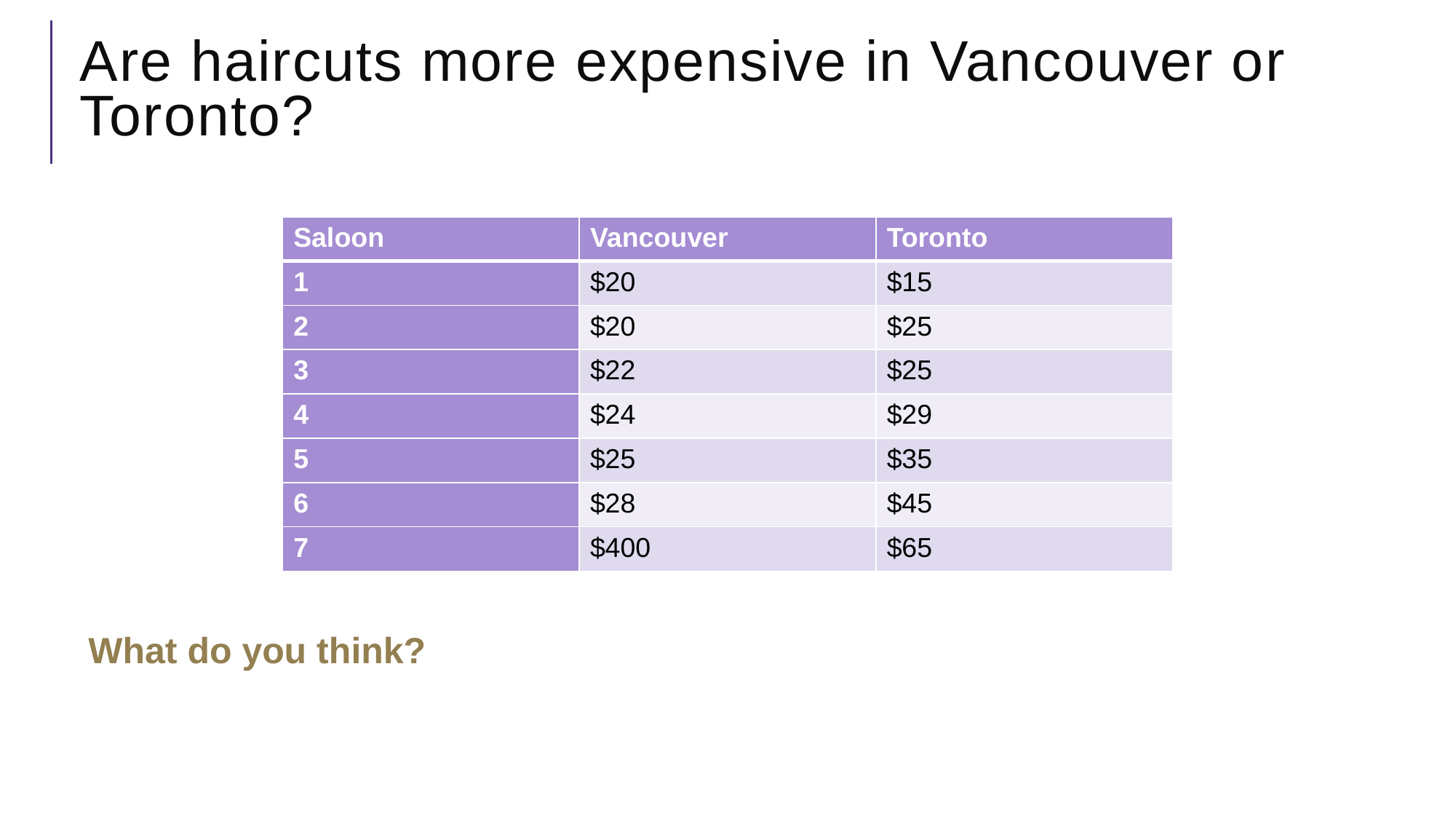

# Are haircuts more expensive in Vancouver or Toronto?
| Vancouver | Toronto |
| --- | --- |
| $20 | $15 |
| $20 | $25 |
| $22 | $25 |
| $24 | $29 |
| $25 | $35 |
| $28 | $45 |
| $400 | $65 |
| Saloon | Vancouver | Toronto |
| --- | --- | --- |
| 1 | $20 | $15 |
| 2 | $20 | $25 |
| 3 | $22 | $25 |
| 4 | $24 | $29 |
| 5 | $25 | $35 |
| 6 | $28 | $45 |
| 7 | $400 | $65 |
What do you think?